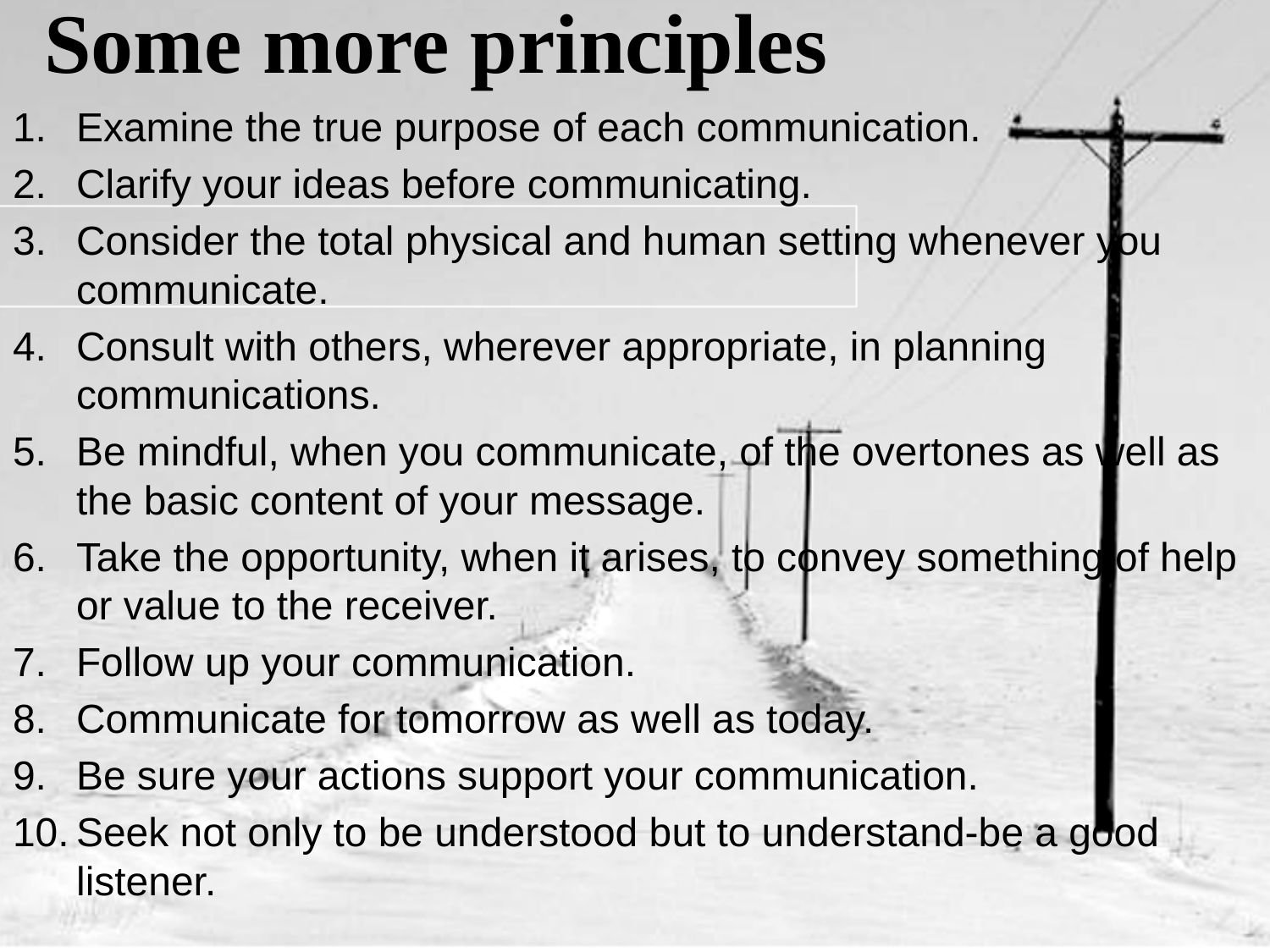

Some more principles
Examine the true purpose of each communication.
Clarify your ideas before communicating.
Consider the total physical and human setting whenever you communicate.
Consult with others, wherever appropriate, in planning communications.
Be mindful, when you communicate, of the overtones as well as the basic content of your message.
Take the opportunity, when it arises, to convey something of help or value to the receiver.
Follow up your communication.
Communicate for tomorrow as well as today.
Be sure your actions support your communication.
Seek not only to be understood but to understand-be a good listener.